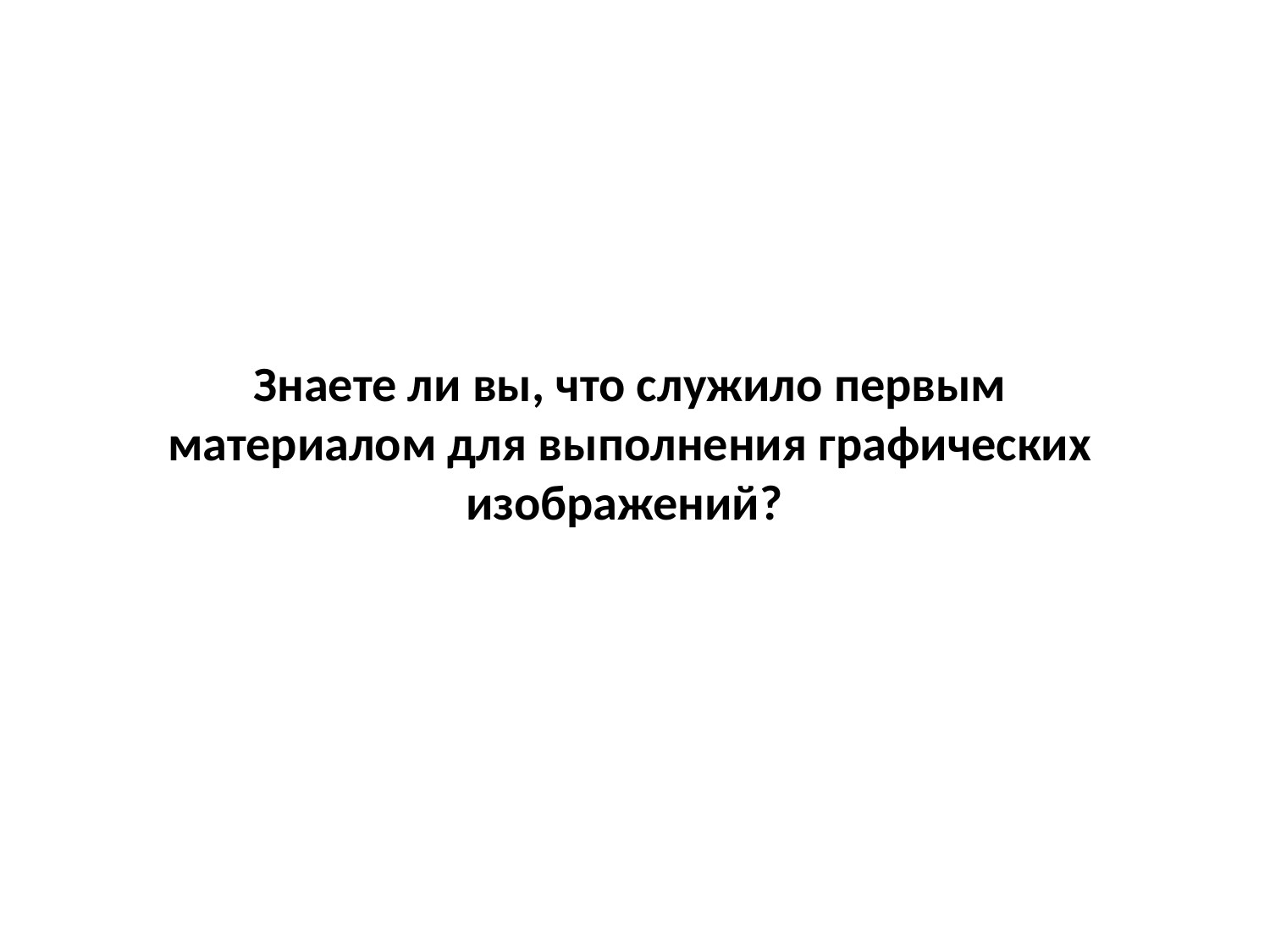

Знаете ли вы, что служило первым материалом для выполнения графических изображений?